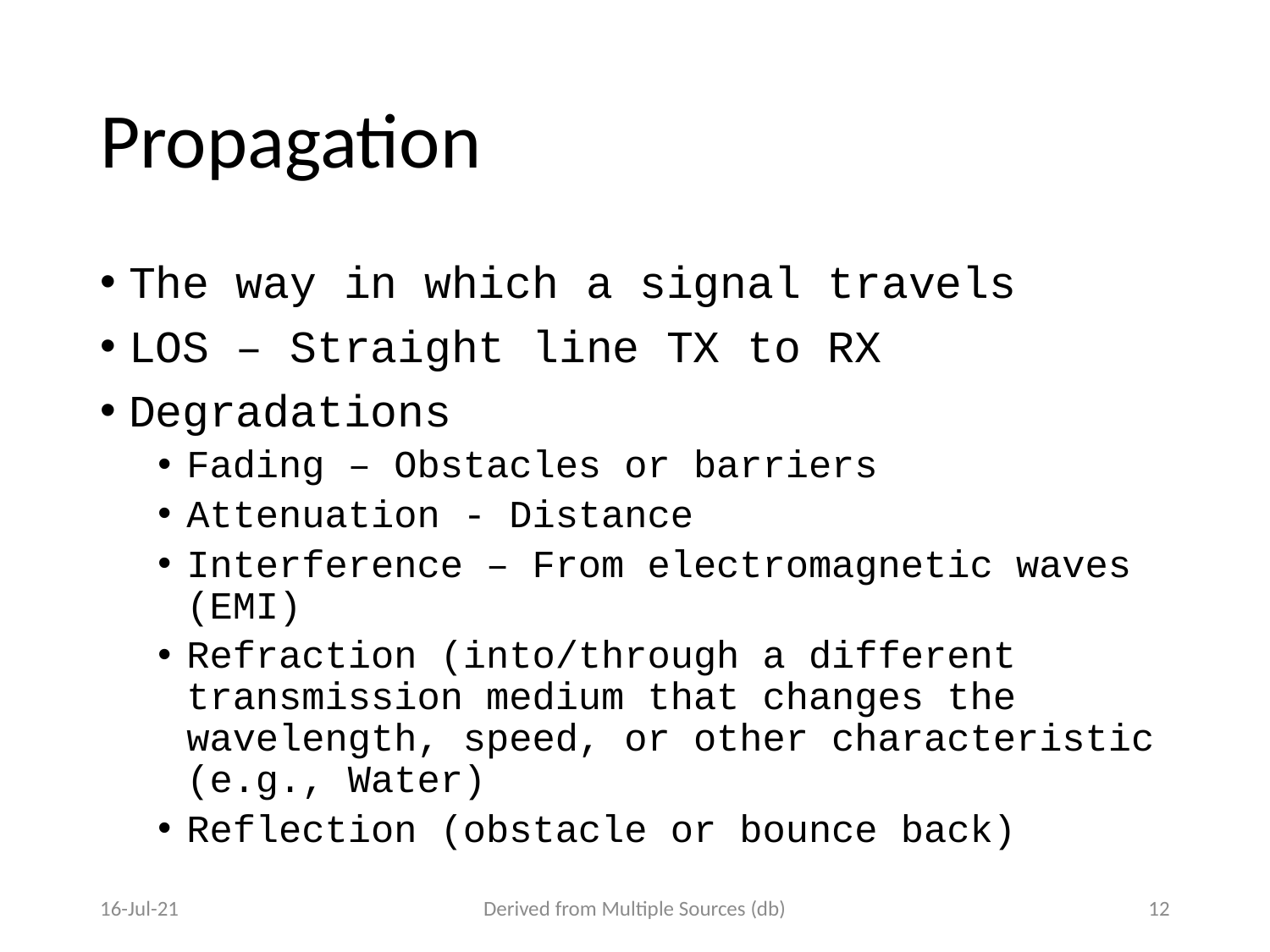

# Propagation
The way in which a signal travels
LOS – Straight line TX to RX
Degradations
Fading – Obstacles or barriers
Attenuation - Distance
Interference – From electromagnetic waves (EMI)
Refraction (into/through a different transmission medium that changes the wavelength, speed, or other characteristic (e.g., Water)
Reflection (obstacle or bounce back)
16-Jul-21
Derived from Multiple Sources (db)
12